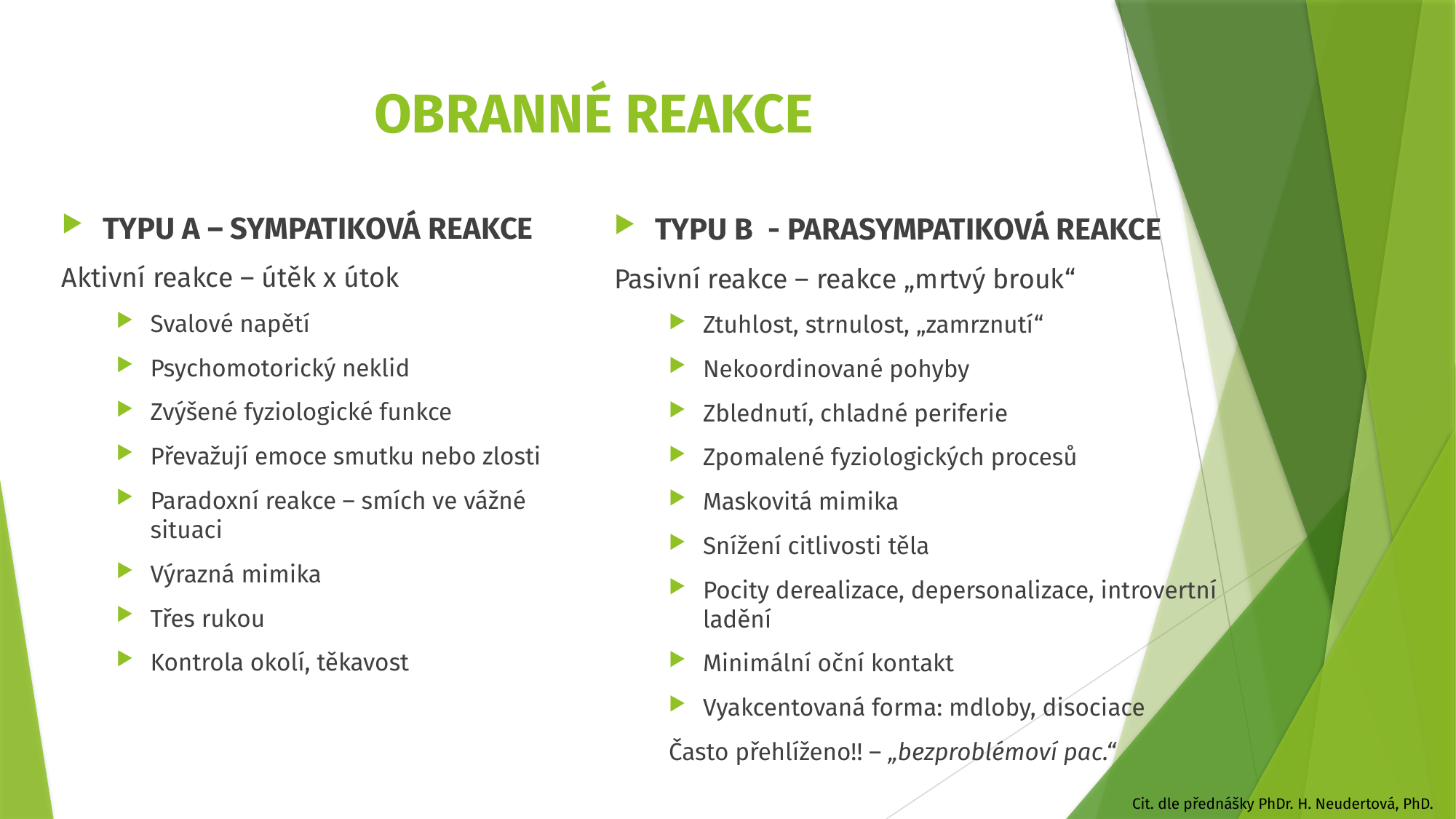

# OBRANNÉ REAKCE
TYPU A – SYMPATIKOVÁ REAKCE
Aktivní reakce – útěk x útok
Svalové napětí
Psychomotorický neklid
Zvýšené fyziologické funkce
Převažují emoce smutku nebo zlosti
Paradoxní reakce – smích ve vážné situaci
Výrazná mimika
Třes rukou
Kontrola okolí, těkavost
TYPU B  - PARASYMPATIKOVÁ REAKCE
Pasivní reakce – reakce „mrtvý brouk“
Ztuhlost, strnulost, „zamrznutí“
Nekoordinované pohyby
Zblednutí, chladné periferie
Zpomalené fyziologických procesů
Maskovitá mimika
Snížení citlivosti těla
Pocity derealizace, depersonalizace, introvertní ladění
Minimální oční kontakt
Vyakcentovaná forma: mdloby, disociace
Často přehlíženo!! – „bezproblémoví pac.“
Cit. dle přednášky PhDr. H. Neudertová, PhD.